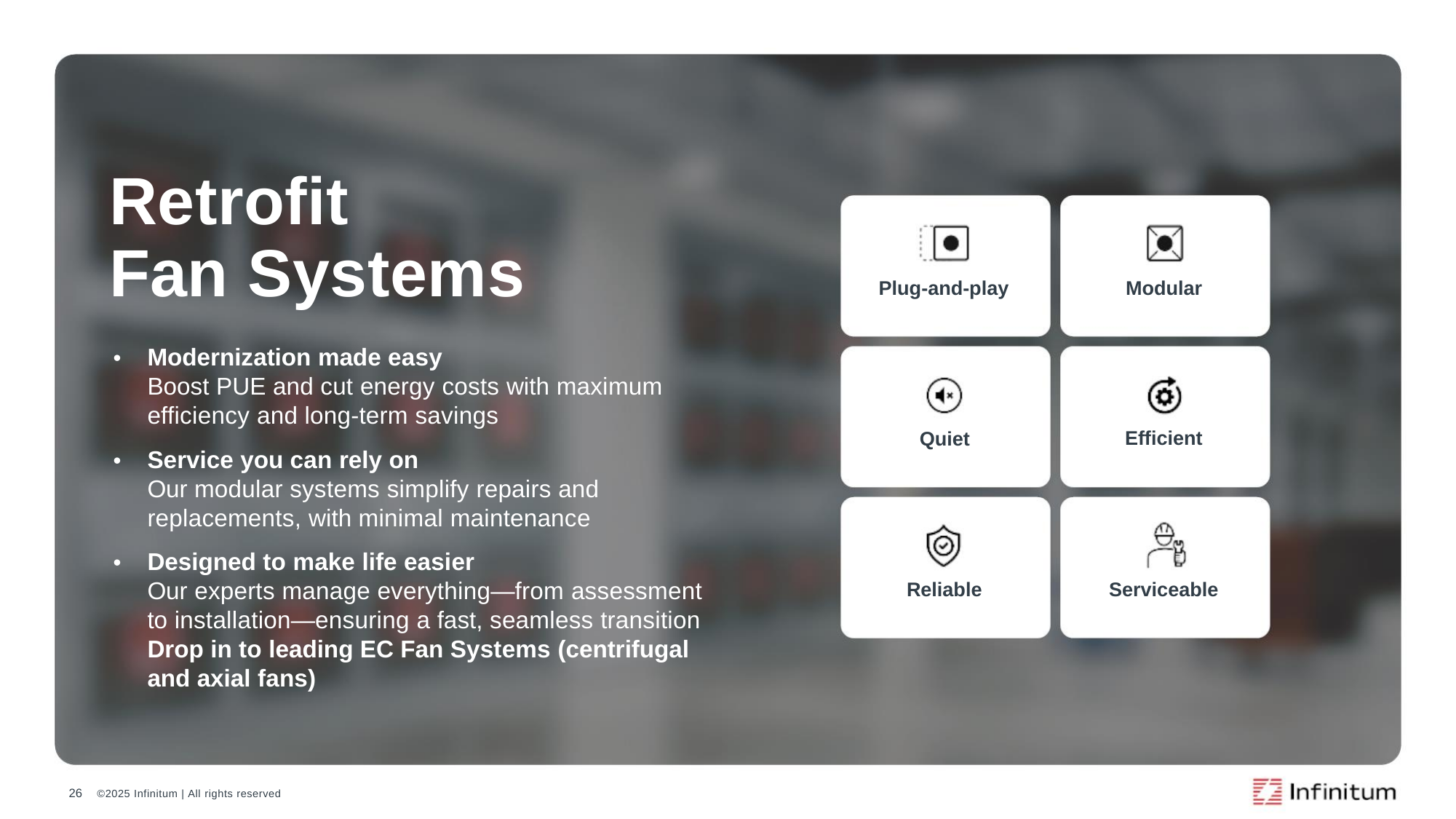

Retrofit
Fan Systems
Modular
Efficient
Plug-and-play
• Modernization made easy
Boost PUE and cut energy costs with maximum
efficiency and long-term savings
Quiet
• Service you can rely on
Our modular systems simplify repairs and
replacements, with minimal maintenance
• Designed to make life easier
Our experts manage everything—from assessment
to installation—ensuring a fast, seamless transition
Drop in to leading EC Fan Systems (centrifugal
and axial fans)
Serviceable
Reliable
26 ©2025 Infinitum | All rights reserved